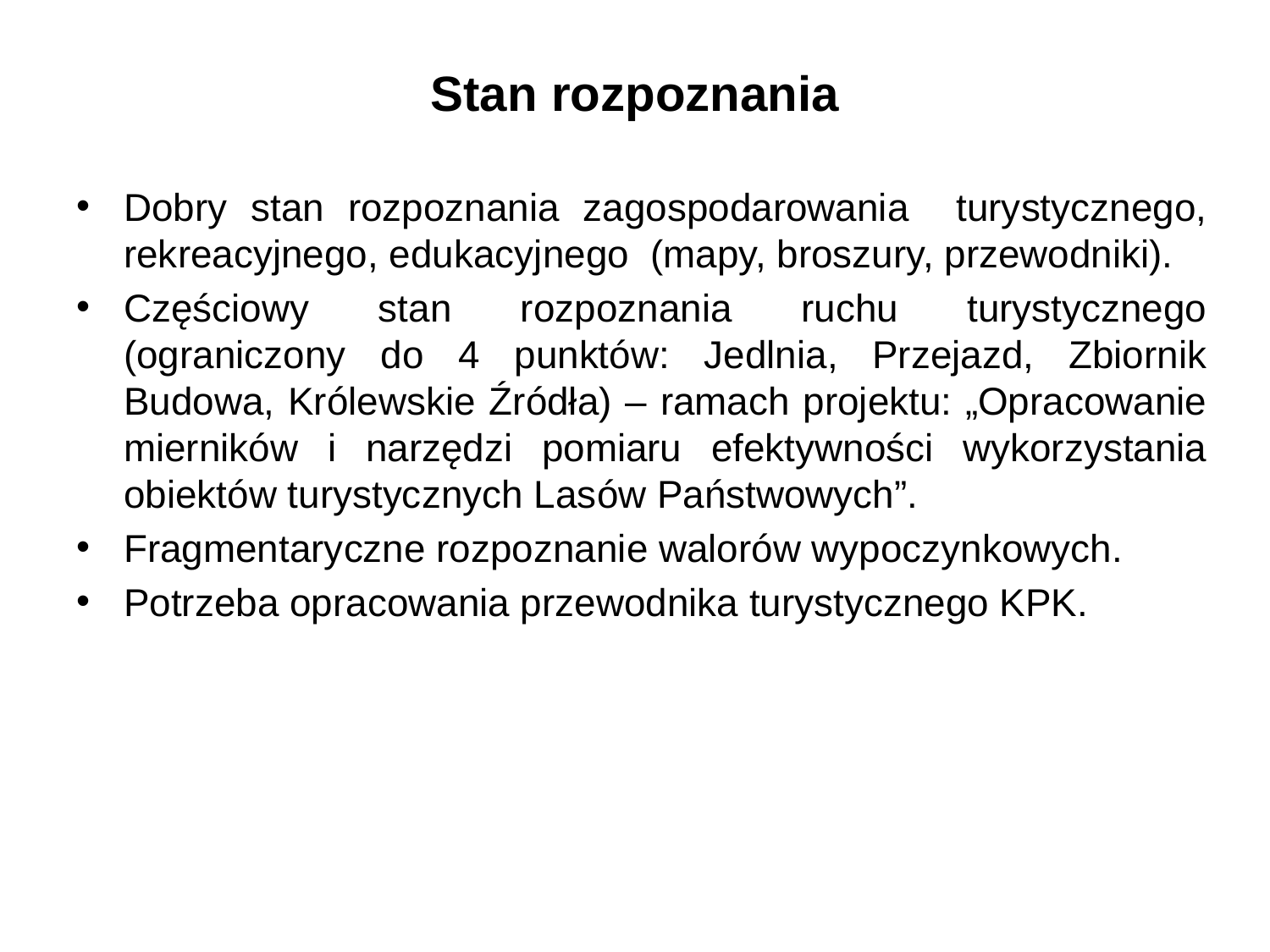

# Stan rozpoznania
Dobry stan rozpoznania zagospodarowania  turystycznego, rekreacyjnego, edukacyjnego  (mapy, broszury, przewodniki).
Częściowy stan rozpoznania ruchu turystycznego (ograniczony do 4 punktów: Jedlnia, Przejazd, Zbiornik Budowa, Królewskie Źródła) – ramach projektu: „Opracowanie mierników i narzędzi pomiaru efektywności wykorzystania obiektów turystycznych Lasów Państwowych”.
Fragmentaryczne rozpoznanie walorów wypoczynkowych.
Potrzeba opracowania przewodnika turystycznego KPK.